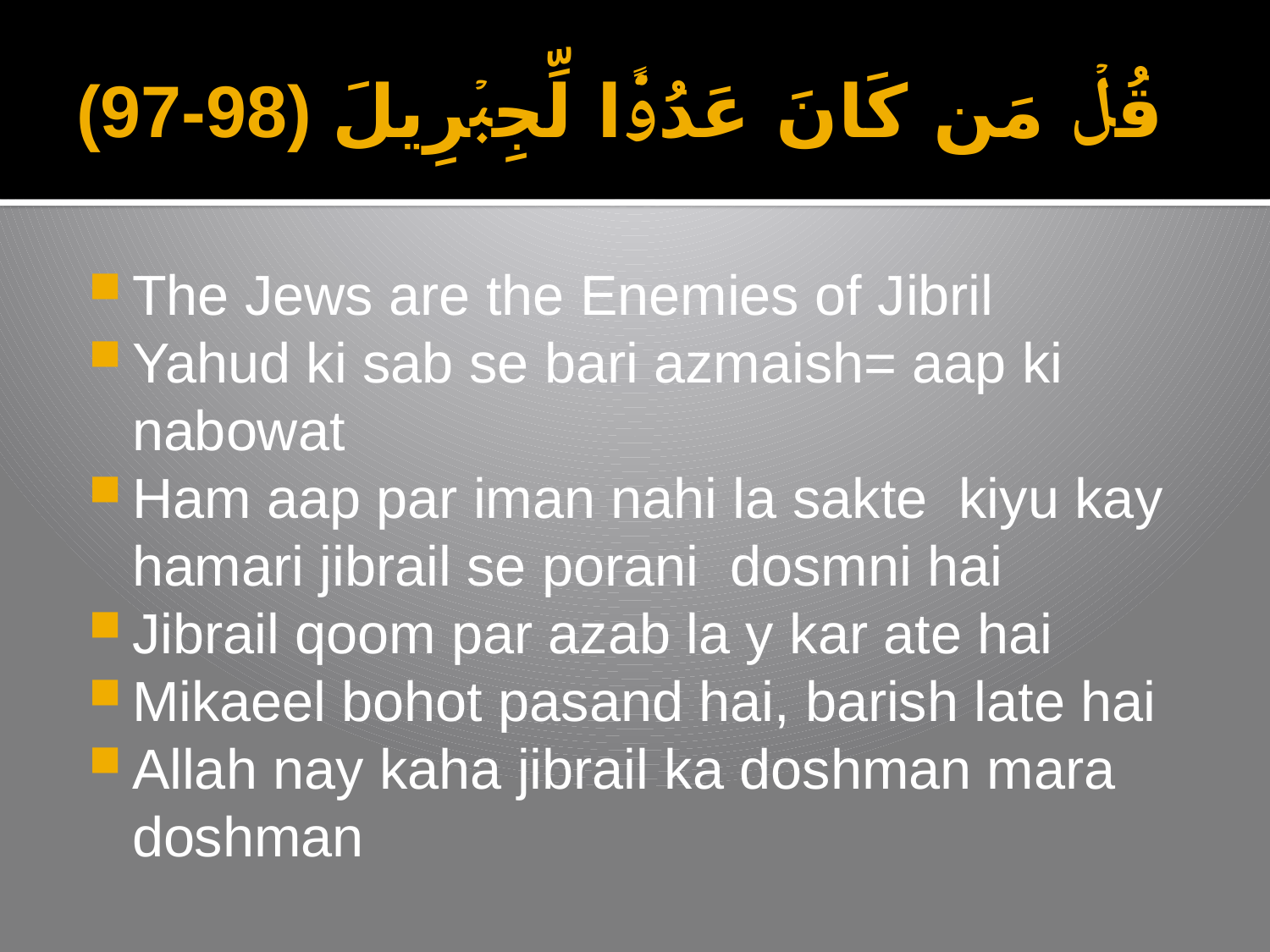

# (97-98) قُلۡ مَن كَانَ عَدُوًّ۬ا لِّجِبۡرِيلَ
The Jews are the Enemies of Jibril
Yahud ki sab se bari azmaish= aap ki nabowat
Ham aap par iman nahi la sakte  kiyu kay hamari jibrail se porani  dosmni hai
Jibrail qoom par azab la y kar ate hai
Mikaeel bohot pasand hai, barish late hai
Allah nay kaha jibrail ka doshman mara doshman